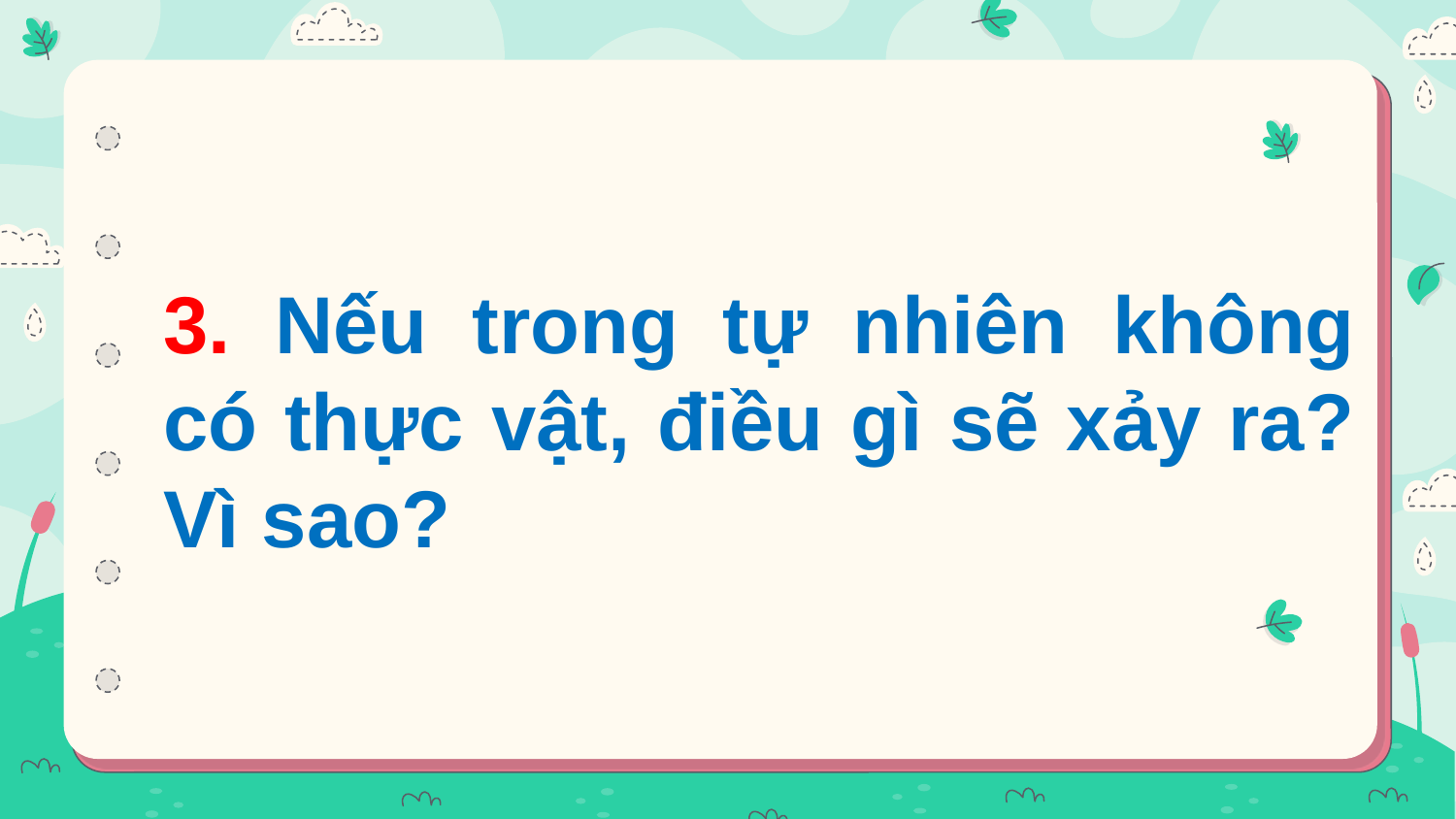

# 3. Nếu trong tự nhiên không có thực vật, điều gì sẽ xảy ra? Vì sao?